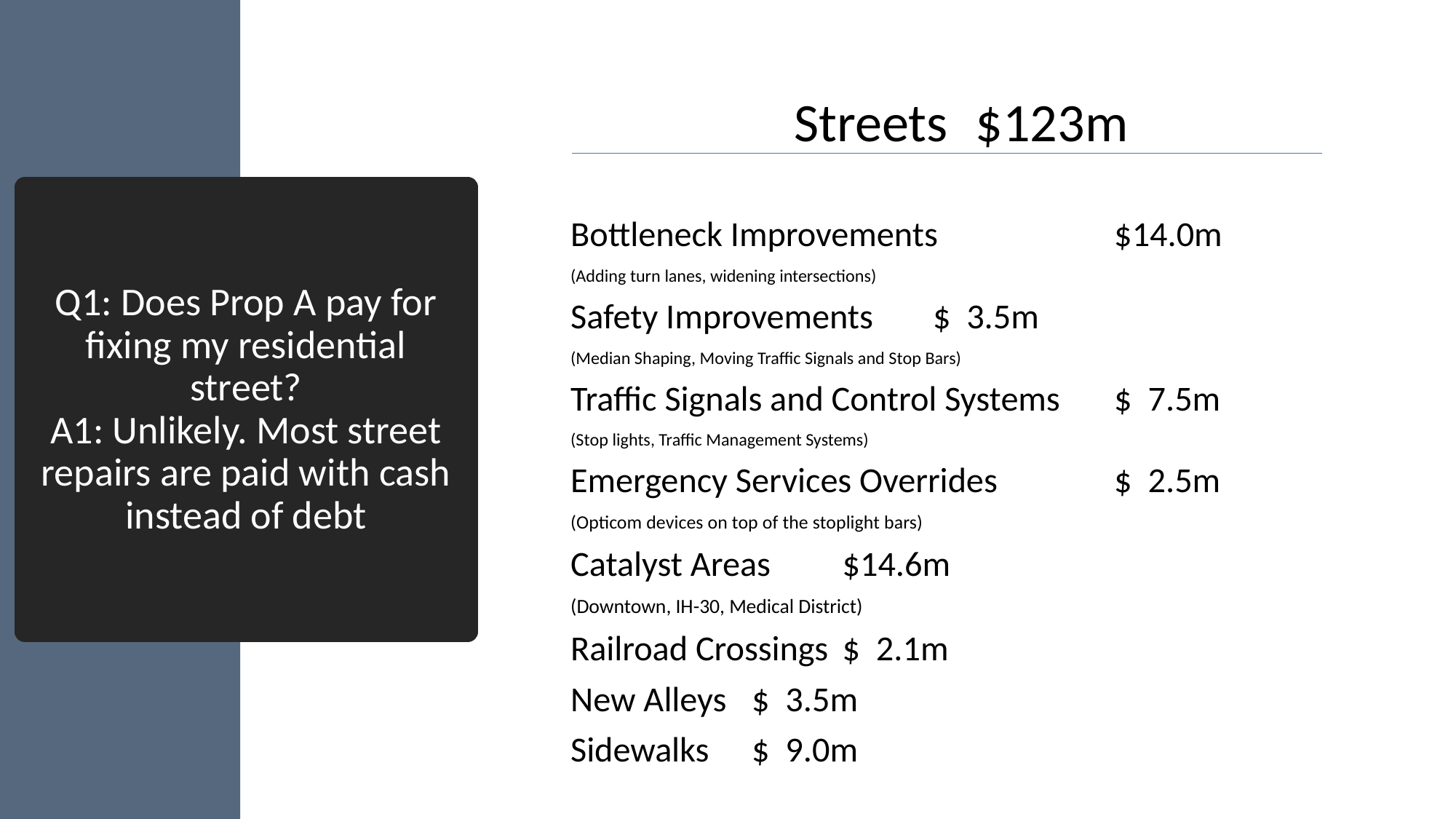

Streets	$123m

Bottleneck Improvements			$14.0m
(Adding turn lanes, widening intersections)
Safety Improvements 			$  3.5m
(Median Shaping, Moving Traffic Signals and Stop Bars)
Traffic Signals and Control Systems	$  7.5m
(Stop lights, Traffic Management Systems)
Emergency Services Overrides		$  2.5m
(Opticom devices on top of the stoplight bars)
Catalyst Areas				$14.6m
(Downtown, IH-30, Medical District)
Railroad Crossings				$  2.1m
New Alleys					$  3.5m
Sidewalks					$  9.0m
# Q1: Does Prop A pay for fixing my residential street? A1: Unlikely. Most street repairs are paid with cash instead of debt